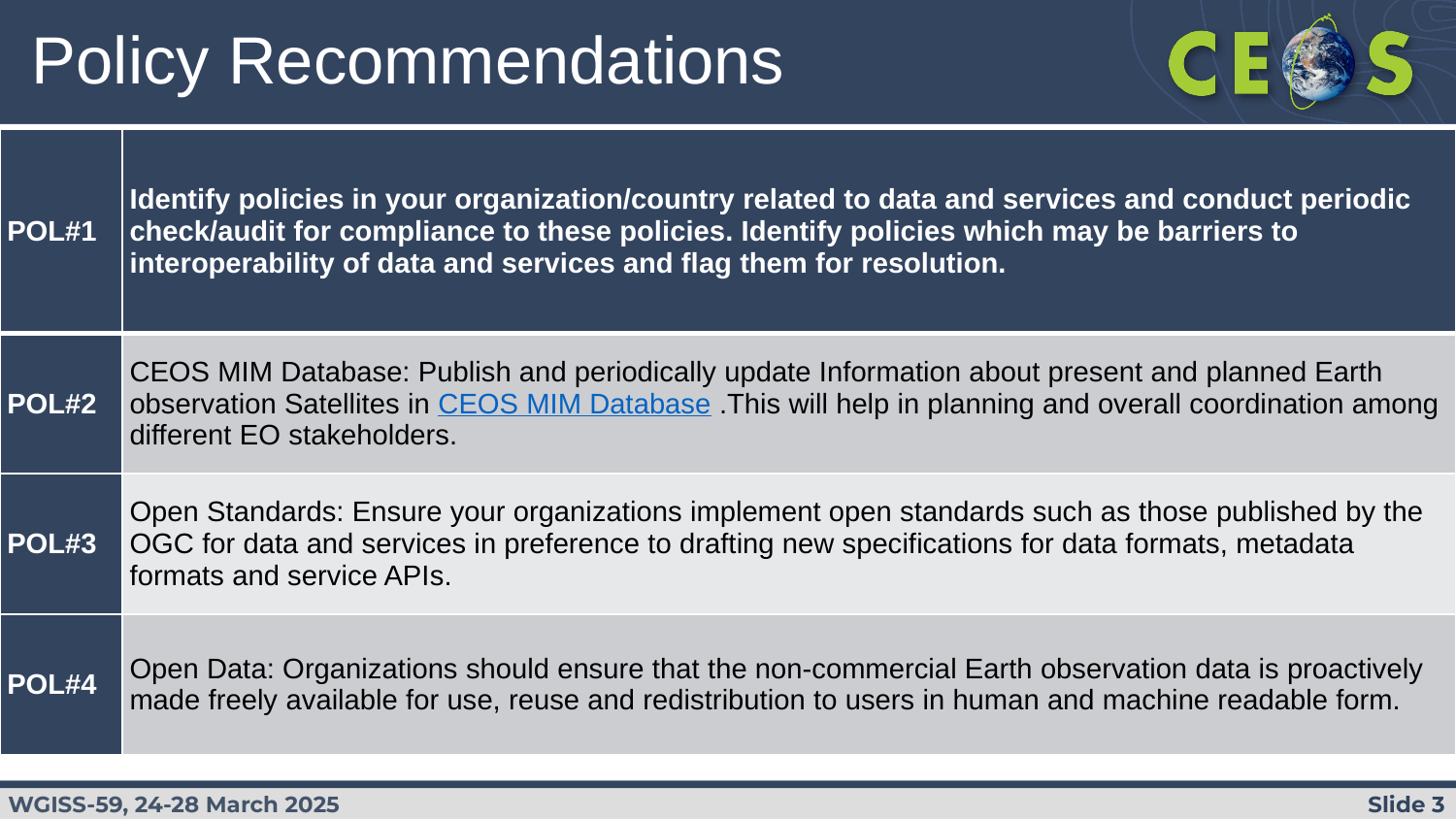

# Policy Recommendations
| POL#1 | Identify policies in your organization/country related to data and services and conduct periodic check/audit for compliance to these policies. Identify policies which may be barriers to interoperability of data and services and flag them for resolution. |
| --- | --- |
| POL#2 | CEOS MIM Database: Publish and periodically update Information about present and planned Earth observation Satellites in CEOS MIM Database .This will help in planning and overall coordination among different EO stakeholders. |
| POL#3 | Open Standards: Ensure your organizations implement open standards such as those published by the OGC for data and services in preference to drafting new specifications for data formats, metadata formats and service APIs. |
| POL#4 | Open Data: Organizations should ensure that the non-commercial Earth observation data is proactively made freely available for use, reuse and redistribution to users in human and machine readable form. |